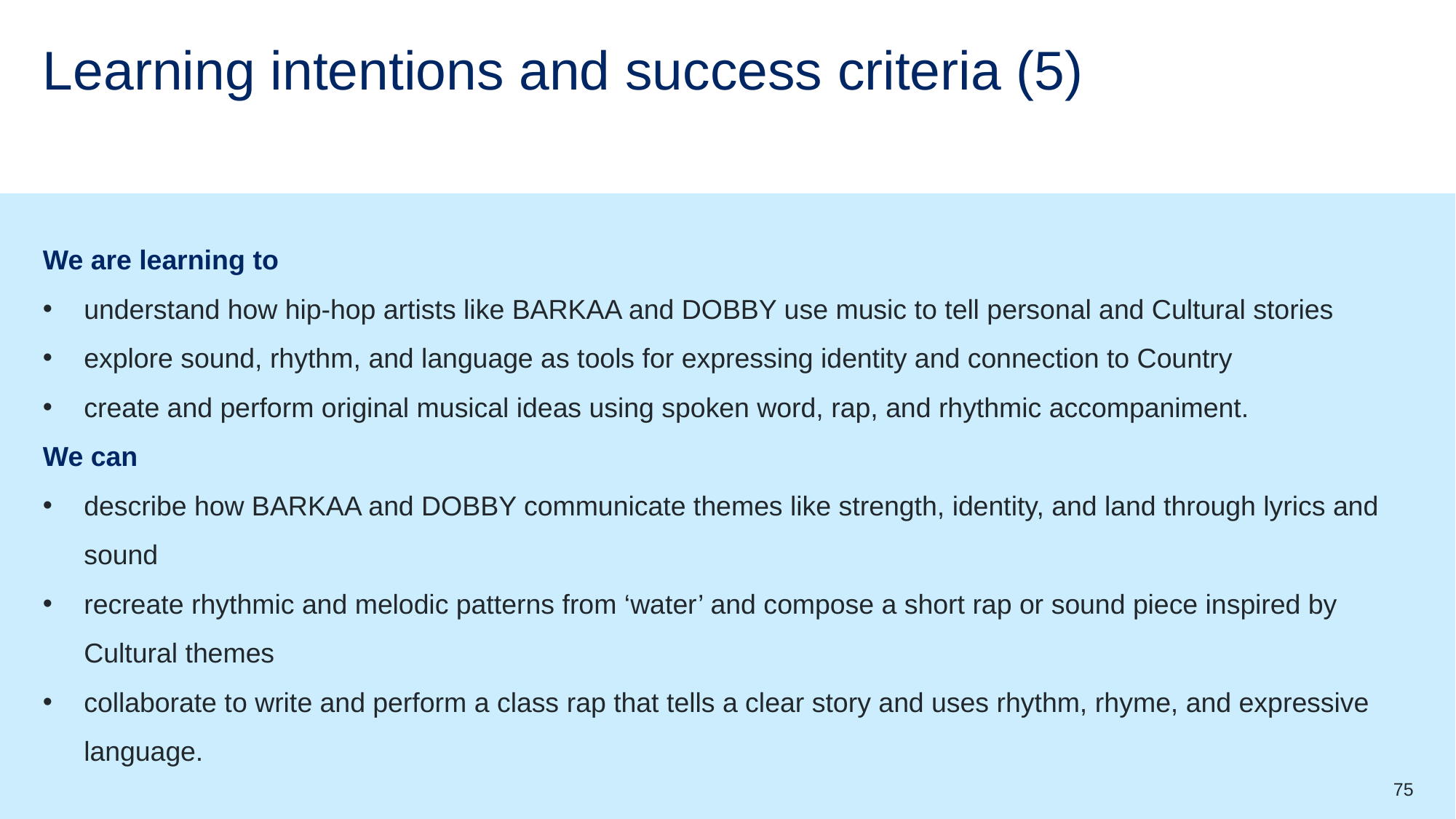

# Learning intentions and success criteria (5)
We are learning to
understand how hip-hop artists like BARKAA and DOBBY use music to tell personal and Cultural stories
explore sound, rhythm, and language as tools for expressing identity and connection to Country
create and perform original musical ideas using spoken word, rap, and rhythmic accompaniment.
We can
describe how BARKAA and DOBBY communicate themes like strength, identity, and land through lyrics and sound
recreate rhythmic and melodic patterns from ‘water’ and compose a short rap or sound piece inspired by Cultural themes
collaborate to write and perform a class rap that tells a clear story and uses rhythm, rhyme, and expressive language.
75